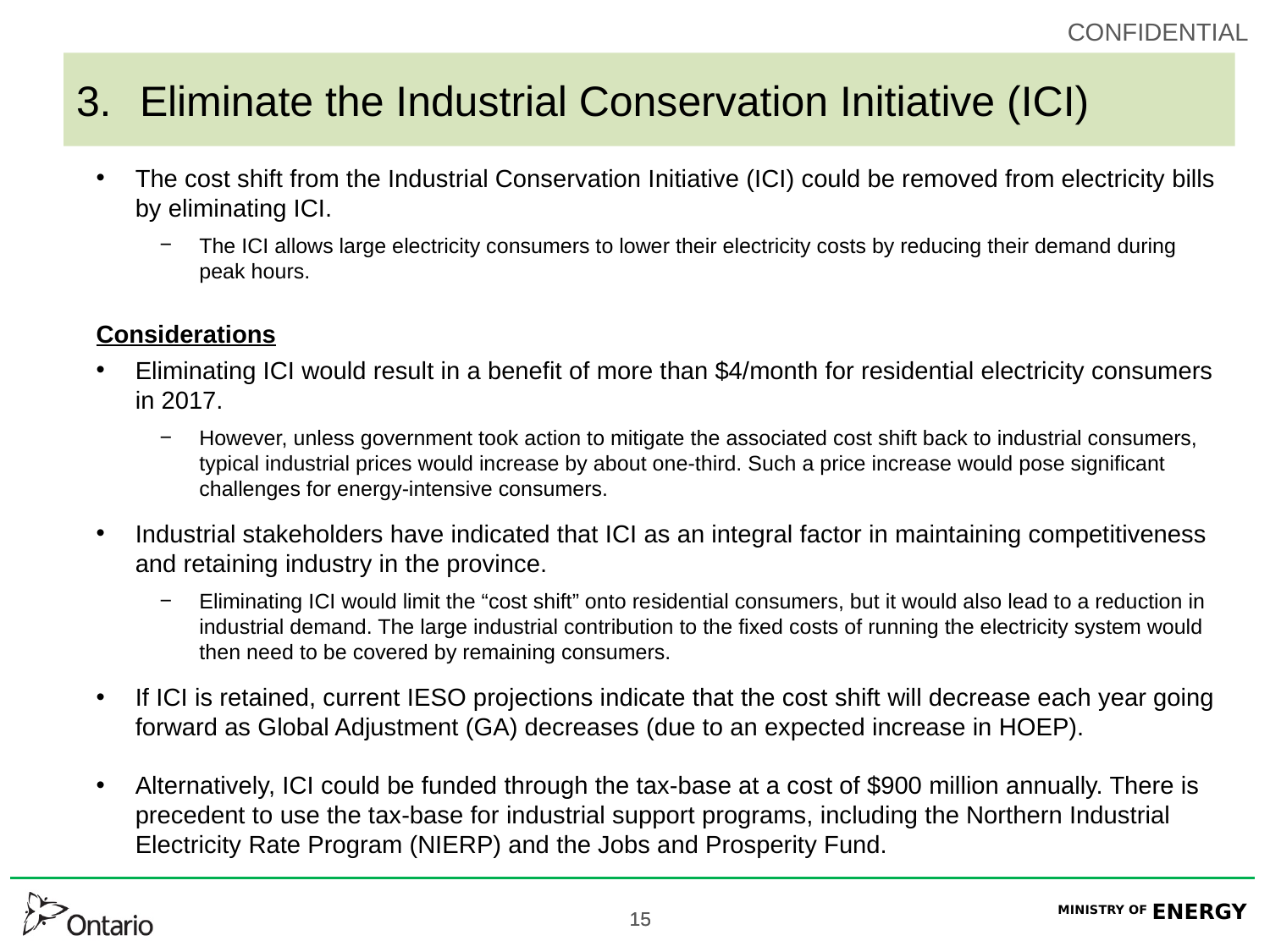

# 3. 	Eliminate the Industrial Conservation Initiative (ICI)
The cost shift from the Industrial Conservation Initiative (ICI) could be removed from electricity bills by eliminating ICI.
The ICI allows large electricity consumers to lower their electricity costs by reducing their demand during peak hours.

Considerations
Eliminating ICI would result in a benefit of more than $4/month for residential electricity consumers in 2017.
However, unless government took action to mitigate the associated cost shift back to industrial consumers, typical industrial prices would increase by about one-third. Such a price increase would pose significant challenges for energy-intensive consumers.
Industrial stakeholders have indicated that ICI as an integral factor in maintaining competitiveness and retaining industry in the province.
Eliminating ICI would limit the “cost shift” onto residential consumers, but it would also lead to a reduction in industrial demand. The large industrial contribution to the fixed costs of running the electricity system would then need to be covered by remaining consumers.
If ICI is retained, current IESO projections indicate that the cost shift will decrease each year going forward as Global Adjustment (GA) decreases (due to an expected increase in HOEP).

Alternatively, ICI could be funded through the tax-base at a cost of $900 million annually. There is precedent to use the tax-base for industrial support programs, including the Northern Industrial Electricity Rate Program (NIERP) and the Jobs and Prosperity Fund.